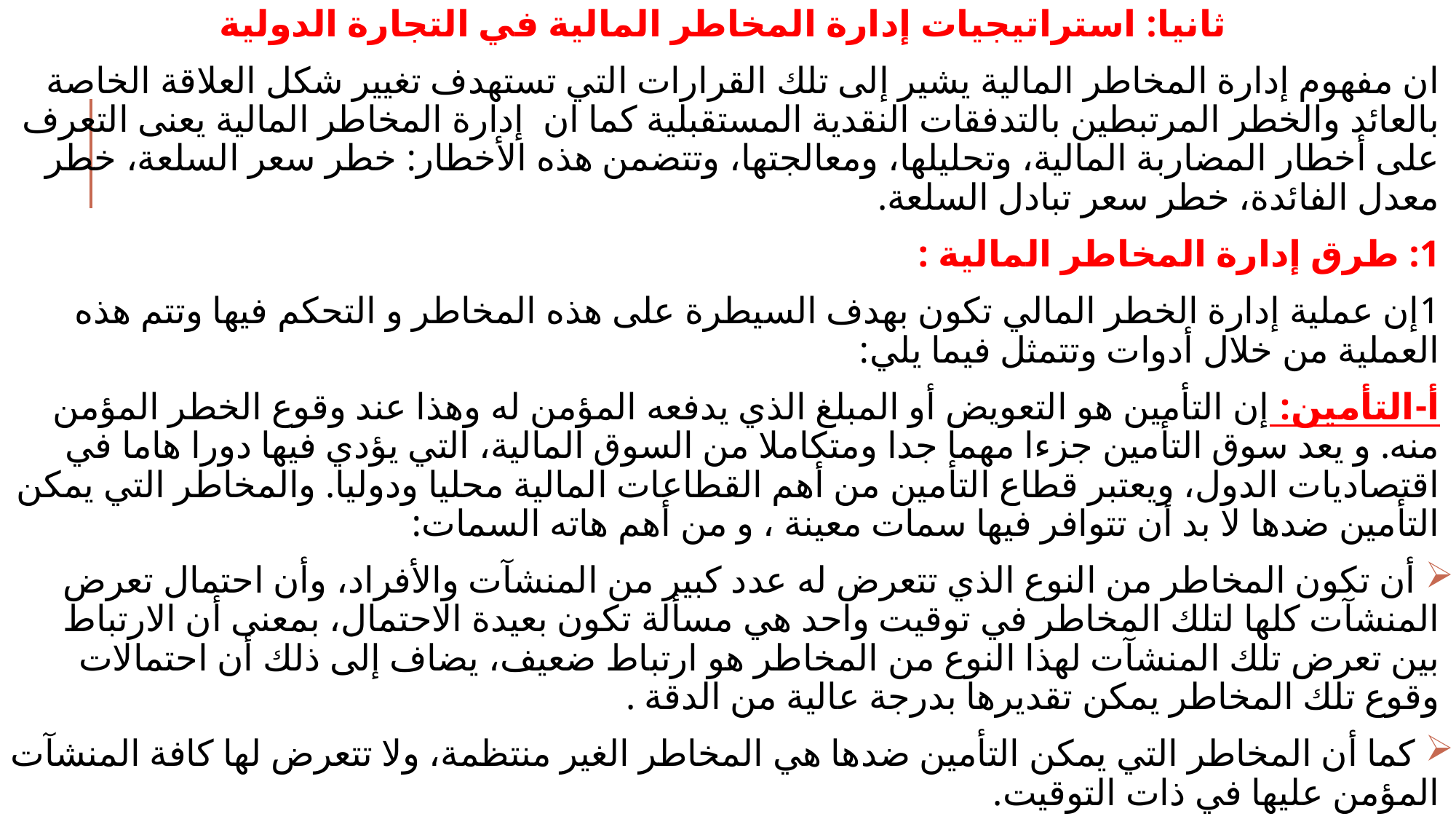

ثانيا: استراتيجيات إدارة المخاطر المالية في التجارة الدولية
ان مفهوم إدارة المخاطر المالية يشير إلى تلك القرارات التي تستهدف تغيير شكل العلاقة الخاصة بالعائد والخطر المرتبطين بالتدفقات النقدية المستقبلية كما ان  إدارة المخاطر المالية يعنى التعرف على أخطار المضاربة المالية، وتحليلها، ومعالجتها، وتتضمن هذه الأخطار: خطر سعر السلعة، خطر معدل الفائدة، خطر سعر تبادل السلعة.
1: طرق إدارة المخاطر المالية :
1إن عملية إدارة الخطر المالي تكون بهدف السيطرة على هذه المخاطر و التحكم فيها وتتم هذه العملية من خلال أدوات وتتمثل فيما يلي:
أ-التأمين: إن التأمين هو التعويض أو المبلغ الذي يدفعه المؤمن له وهذا عند وقوع الخطر المؤمن منه. و يعد سوق التأمين جزءا مهما جدا ومتكاملا من السوق المالية، التي يؤدي فيها دورا هاما في اقتصاديات الدول، ويعتبر قطاع التأمين من أهم القطاعات المالية محليا ودوليا. والمخاطر التي يمكن التأمين ضدها لا بد أن تتوافر فيها سمات معينة ، و من أهم هاته السمات:
 أن تكون المخاطر من النوع الذي تتعرض له عدد كبير من المنشآت والأفراد، وأن احتمال تعرض المنشآت كلها لتلك المخاطر في توقيت واحد هي مسألة تكون بعيدة الاحتمال، بمعنى أن الارتباط بين تعرض تلك المنشآت لهذا النوع من المخاطر هو ارتباط ضعيف، يضاف إلى ذلك أن احتمالات وقوع تلك المخاطر يمكن تقديرها بدرجة عالية من الدقة .
 كما أن المخاطر التي يمكن التأمين ضدها هي المخاطر الغير منتظمة، ولا تتعرض لها كافة المنشآت المؤمن عليها في ذات التوقيت.